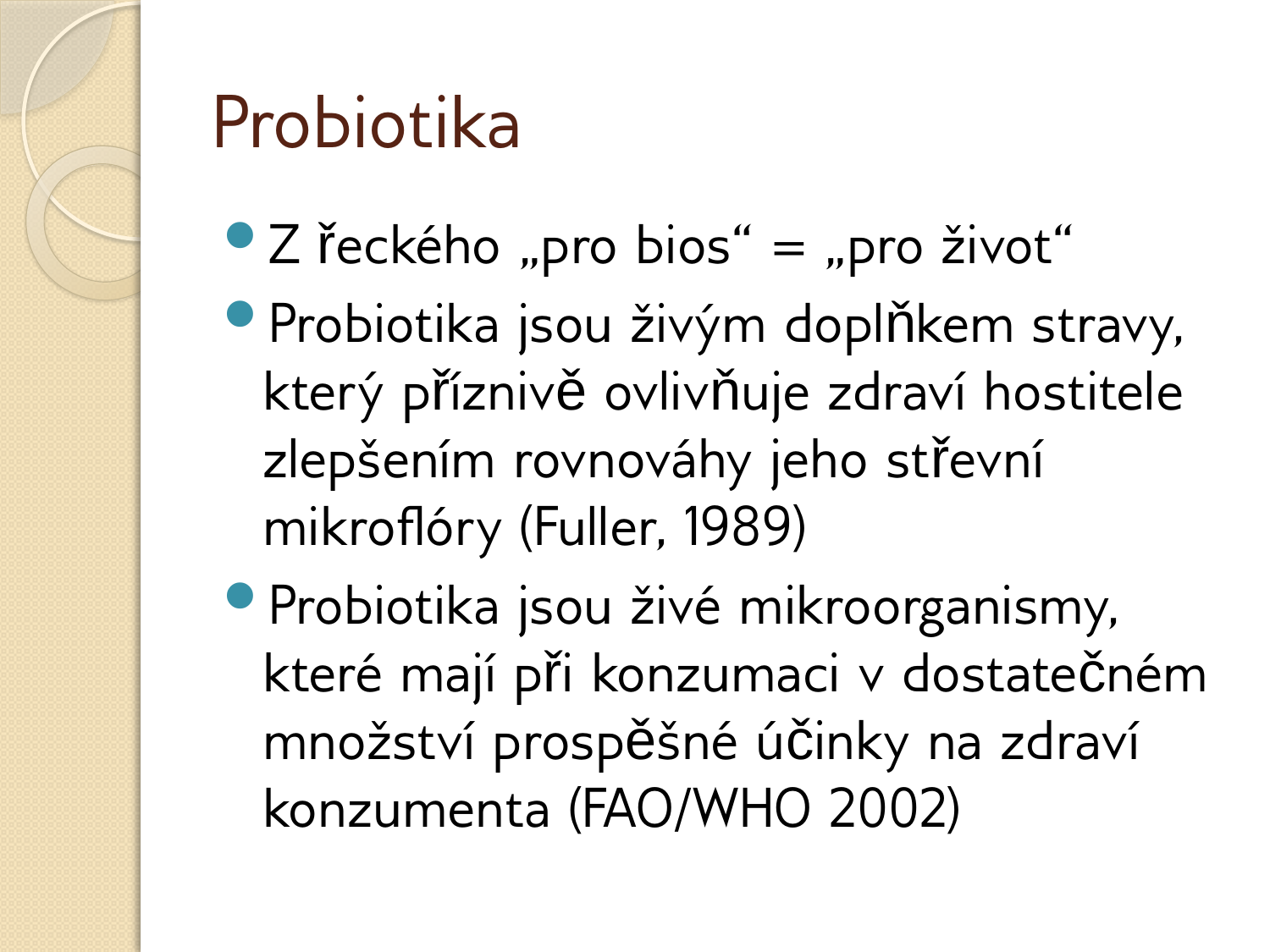

# Probiotika
Z řeckého „pro bios“ = „pro život“
Probiotika jsou živým doplňkem stravy, který příznivě ovlivňuje zdraví hostitele zlepšením rovnováhy jeho střevní mikroflóry (Fuller, 1989)
Probiotika jsou živé mikroorganismy, které mají při konzumaci v dostatečném množství prospěšné účinky na zdraví konzumenta (FAO/WHO 2002)